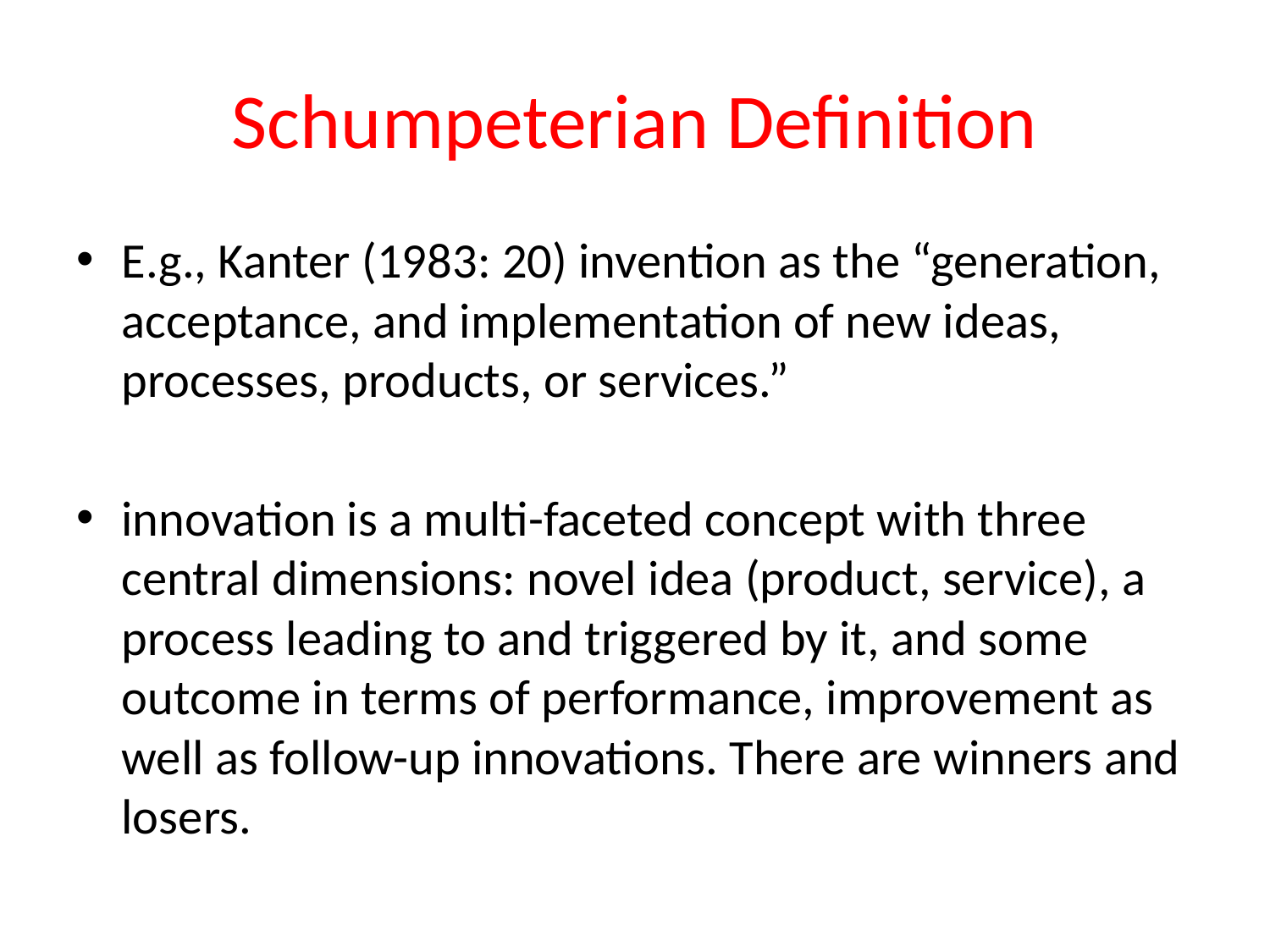

# Schumpeterian Definition
E.g., Kanter (1983: 20) invention as the “generation, acceptance, and implementation of new ideas, processes, products, or services.”

innovation is a multi-faceted concept with three central dimensions: novel idea (product, service), a process leading to and triggered by it, and some outcome in terms of performance, improvement as well as follow-up innovations. There are winners and losers.